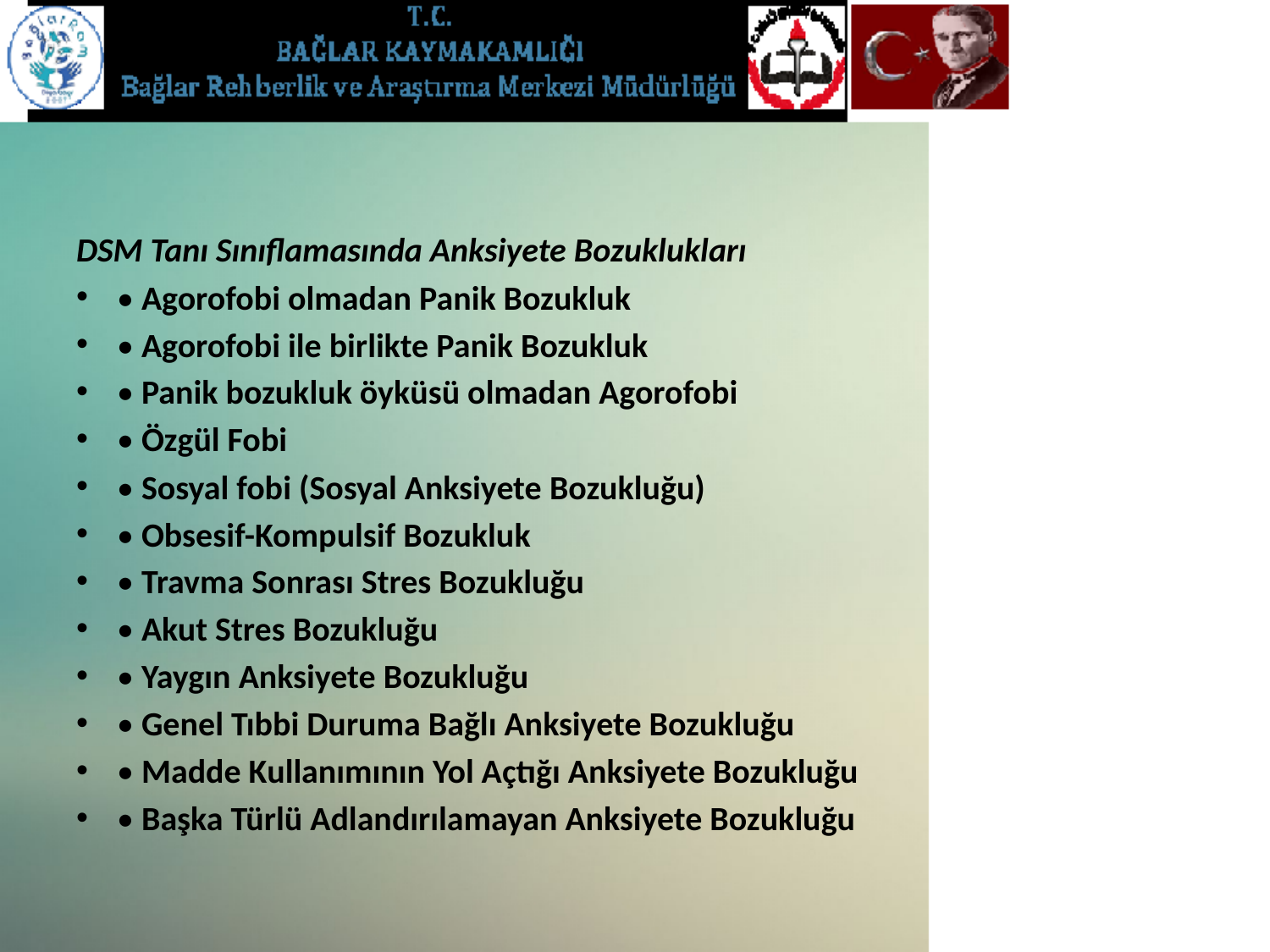

#
DSM Tanı Sınıflamasında Anksiyete Bozuklukları
• Agorofobi olmadan Panik Bozukluk
• Agorofobi ile birlikte Panik Bozukluk
• Panik bozukluk öyküsü olmadan Agorofobi
• Özgül Fobi
• Sosyal fobi (Sosyal Anksiyete Bozukluğu)
• Obsesif-Kompulsif Bozukluk
• Travma Sonrası Stres Bozukluğu
• Akut Stres Bozukluğu
• Yaygın Anksiyete Bozukluğu
• Genel Tıbbi Duruma Bağlı Anksiyete Bozukluğu
• Madde Kullanımının Yol Açtığı Anksiyete Bozukluğu
• Başka Türlü Adlandırılamayan Anksiyete Bozukluğu